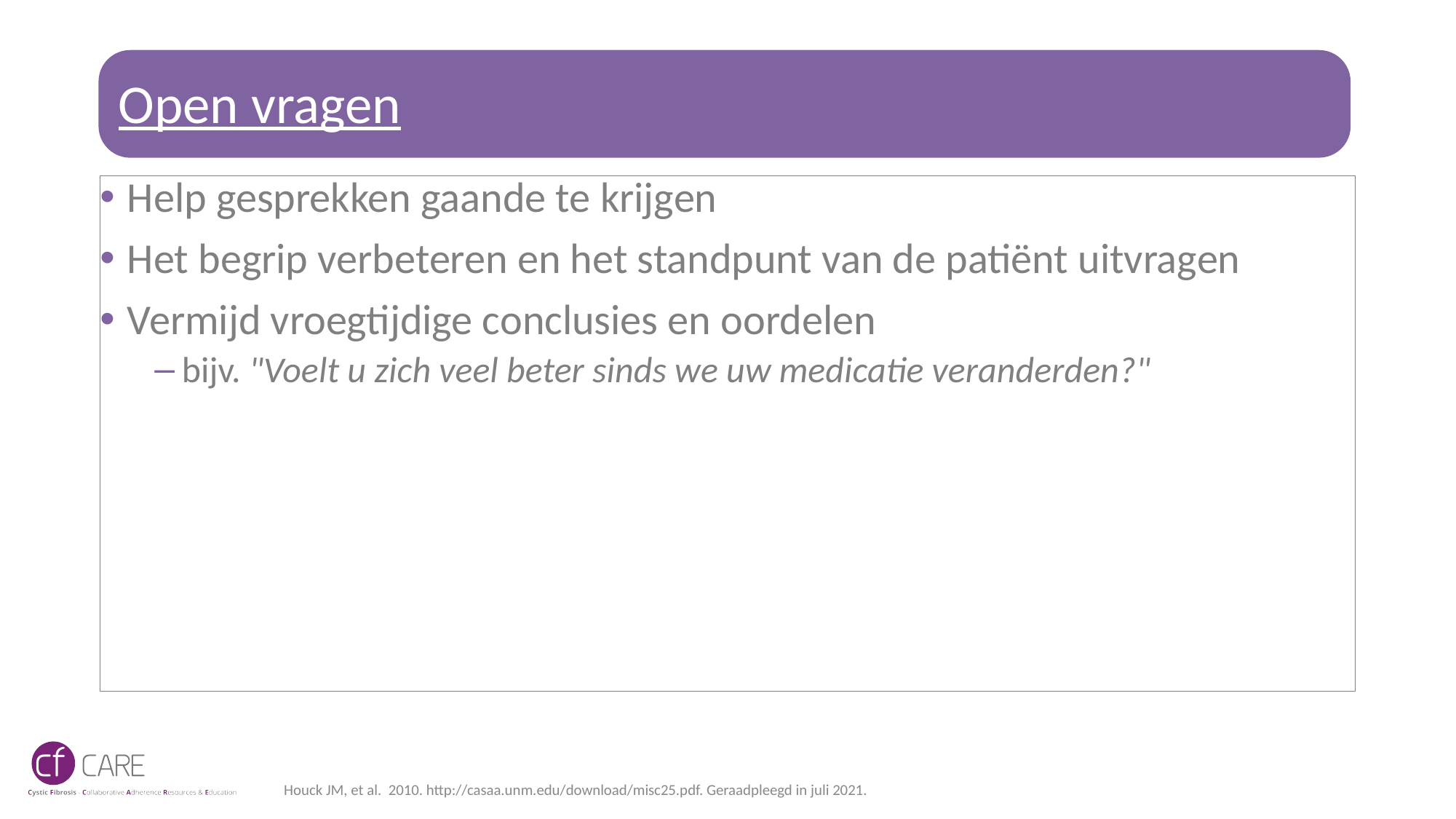

# Open vragen
Help gesprekken gaande te krijgen
Het begrip verbeteren en het standpunt van de patiënt uitvragen
Vermijd vroegtijdige conclusies en oordelen
bijv. "Voelt u zich veel beter sinds we uw medicatie veranderden?"
Houck JM, et al.  2010. http://casaa.unm.edu/download/misc25.pdf. Geraadpleegd in juli 2021.